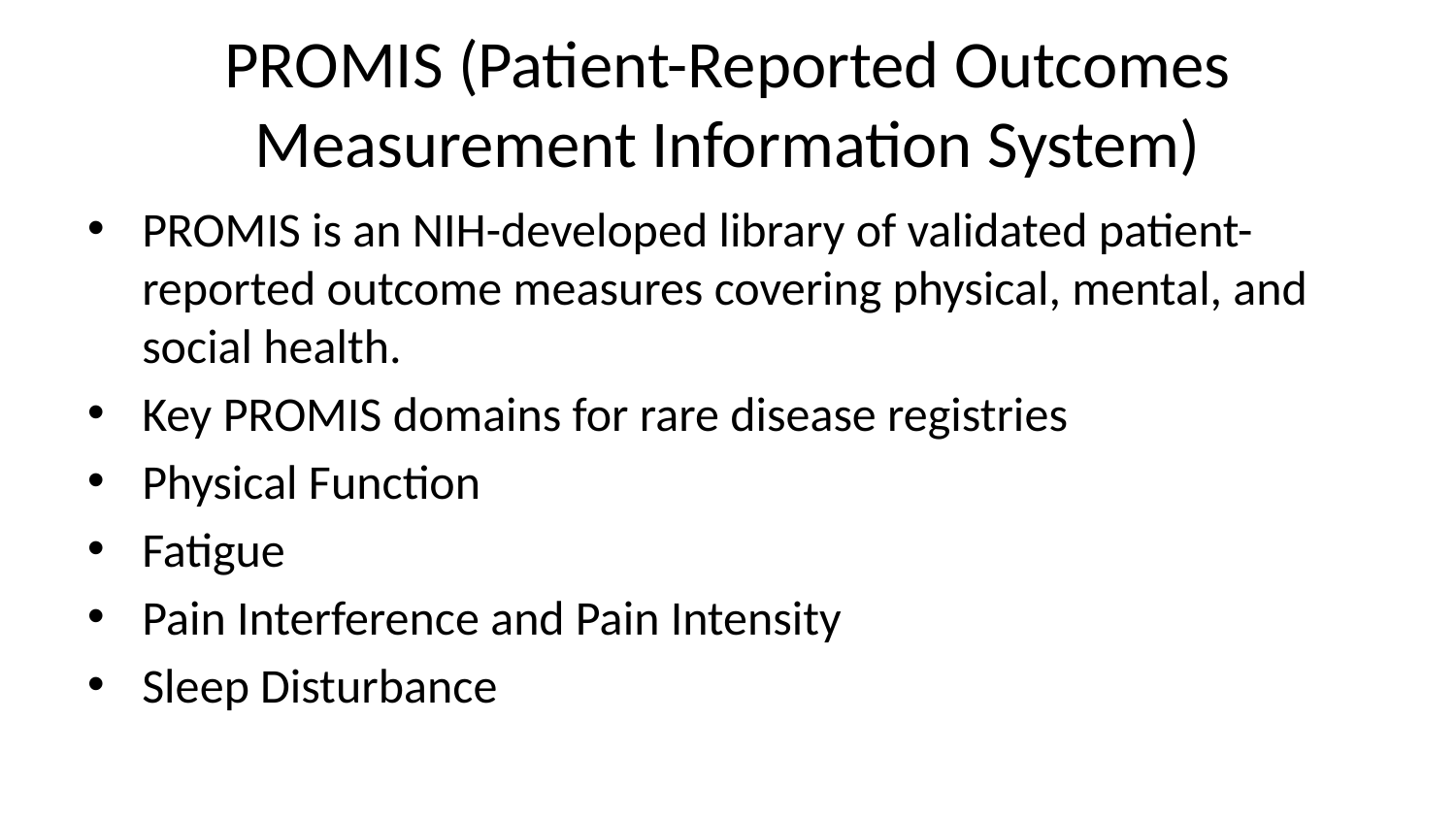

# PROMIS (Patient-Reported Outcomes Measurement Information System)
PROMIS is an NIH-developed library of validated patient-reported outcome measures covering physical, mental, and social health.
Key PROMIS domains for rare disease registries
Physical Function
Fatigue
Pain Interference and Pain Intensity
Sleep Disturbance